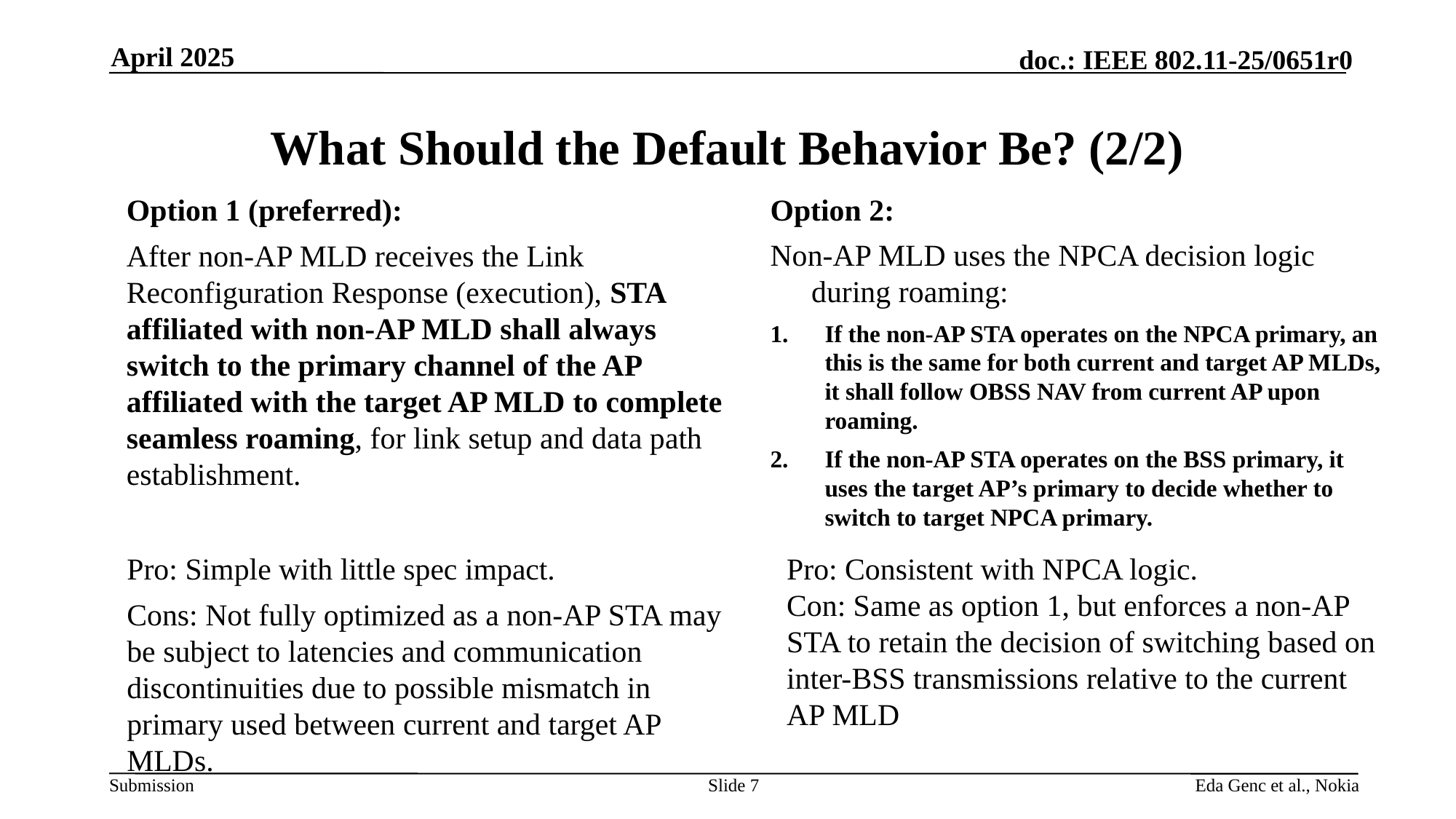

April 2025
# What Should the Default Behavior Be? (2/2)
Option 2:
Non-AP MLD uses the NPCA decision logic during roaming:
If the non-AP STA operates on the NPCA primary, an this is the same for both current and target AP MLDs, it shall follow OBSS NAV from current AP upon roaming.
If the non-AP STA operates on the BSS primary, it uses the target AP’s primary to decide whether to switch to target NPCA primary.
Option 1 (preferred):
After non-AP MLD receives the Link Reconfiguration Response (execution), STA affiliated with non-AP MLD shall always switch to the primary channel of the AP affiliated with the target AP MLD to complete seamless roaming, for link setup and data path establishment.

Pro: Simple with little spec impact.
Cons: Not fully optimized as a non-AP STA may be subject to latencies and communication discontinuities due to possible mismatch in primary used between current and target AP MLDs.
Pro: Consistent with NPCA logic.
Con: Same as option 1, but enforces a non-AP STA to retain the decision of switching based on inter-BSS transmissions relative to the current AP MLD
Slide 7
Eda Genc et al., Nokia